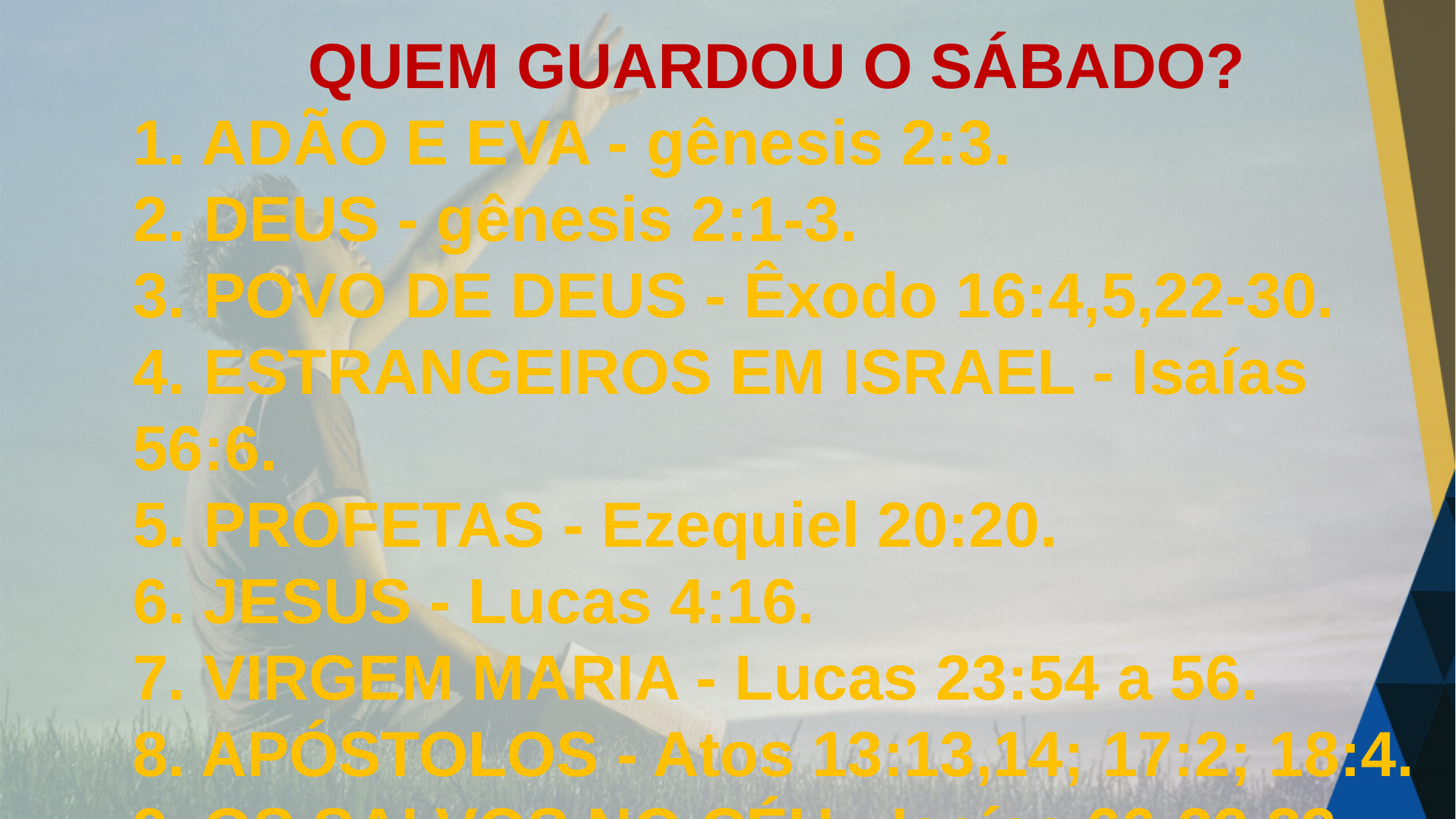

QUEM GUARDOU O SÁBADO?
1. ADÃO E EVA - gênesis 2:3.
2. DEUS - gênesis 2:1-3.
3. POVO DE DEUS - Êxodo 16:4,5,22-30.
4. ESTRANGEIROS EM ISRAEL - Isaías 56:6.
5. PROFETAS - Ezequiel 20:20.
6. JESUS - Lucas 4:16.
7. VIRGEM MARIA - Lucas 23:54 a 56.
8. APÓSTOLOS - Atos 13:13,14; 17:2; 18:4.
9. OS SALVOS NO CÉU - Isaías 66:22,23.